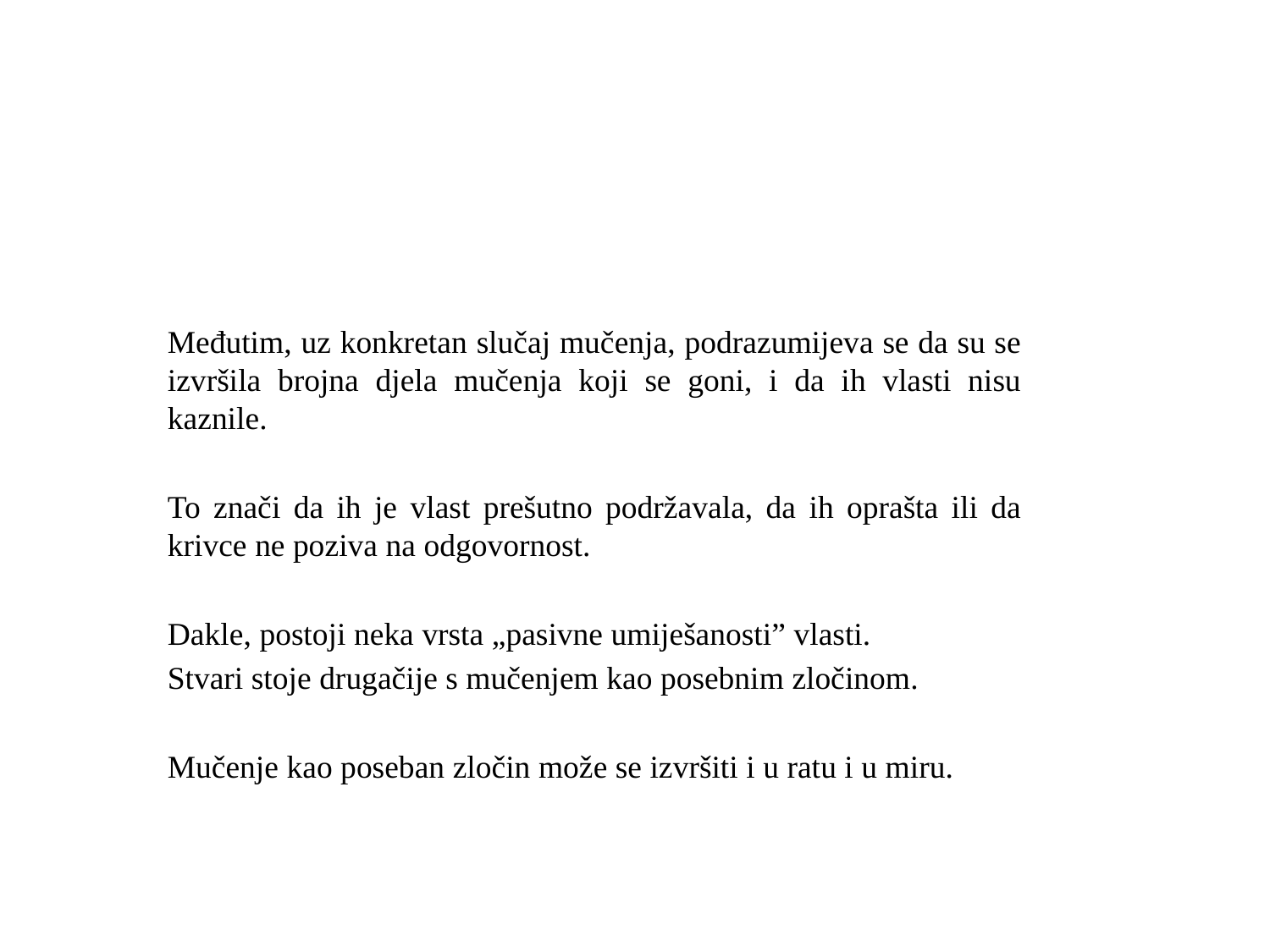

#

Međutim, uz konkretan slučaj mučenja, podrazumijeva se da su se izvršila brojna djela mučenja koji se goni, i da ih vlasti nisu kaznile.

To znači da ih je vlast prešutno podržavala, da ih oprašta ili da krivce ne poziva na odgovornost.

Dakle, postoji neka vrsta „pasivne umiješanosti” vlasti.
Stvari stoje drugačije s mučenjem kao posebnim zločinom.

Mučenje kao poseban zločin može se izvršiti i u ratu i u miru.